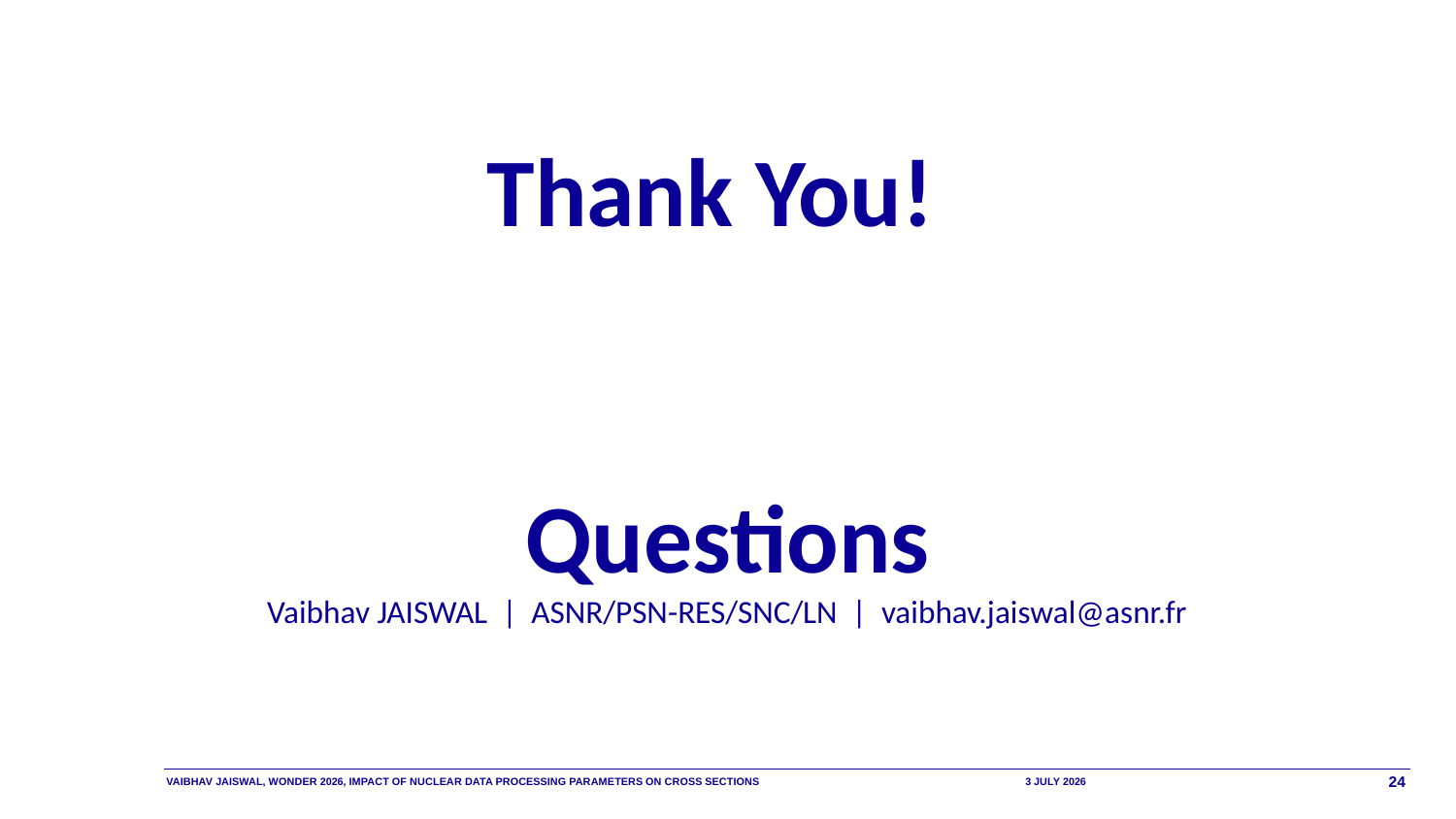

Thank You!
Questions
Vaibhav JAISWAL  |  ASNR/PSN-RES/SNC/LN  |  vaibhav.jaiswal@asnr.fr
Vaibhav Jaiswal, WONDER 2026, Impact of Nuclear Data Processing parameters on cross sections
3 July 2026
24